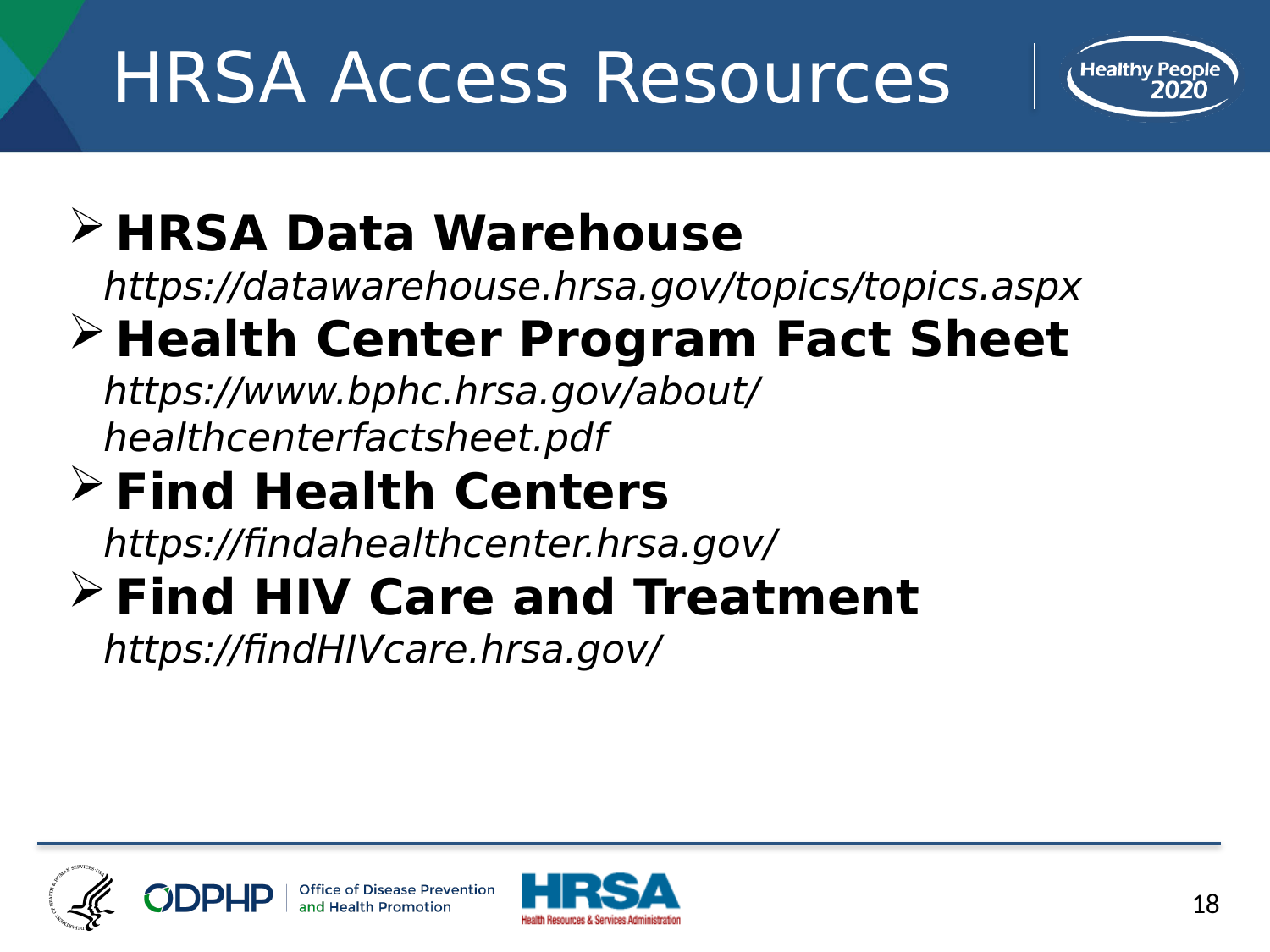

# HRSA Access Resources
HRSA Data Warehouse
https://datawarehouse.hrsa.gov/topics/topics.aspx
Health Center Program Fact Sheet
https://www.bphc.hrsa.gov/about/healthcenterfactsheet.pdf
Find Health Centers
https://findahealthcenter.hrsa.gov/
Find HIV Care and Treatment
https://findHIVcare.hrsa.gov/
18